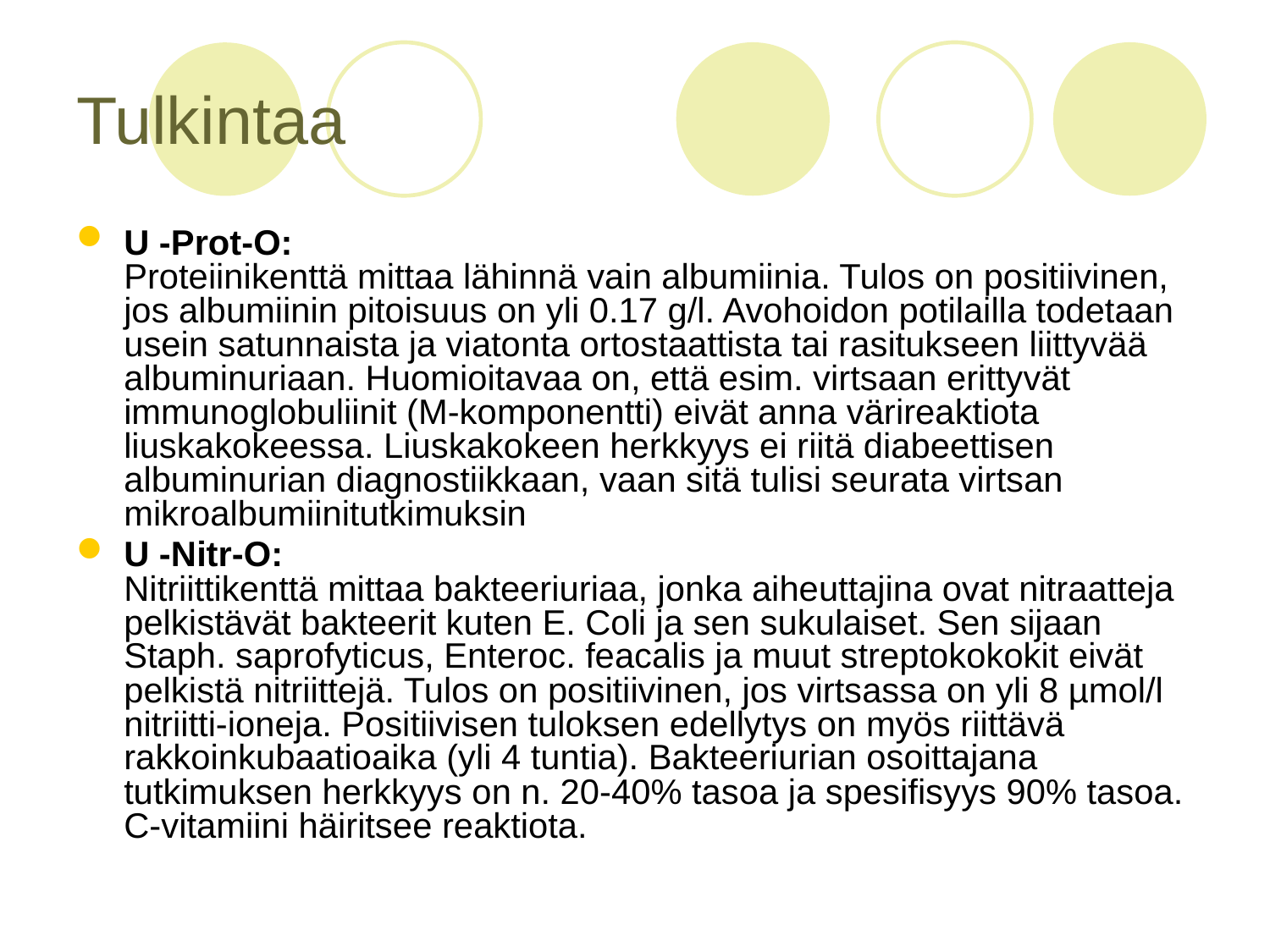

# Tulkintaa
U -Prot-O:
Proteiinikenttä mittaa lähinnä vain albumiinia. Tulos on positiivinen, jos albumiinin pitoisuus on yli 0.17 g/l. Avohoidon potilailla todetaan usein satunnaista ja viatonta ortostaattista tai rasitukseen liittyvää albuminuriaan. Huomioitavaa on, että esim. virtsaan erittyvät immunoglobuliinit (M-komponentti) eivät anna värireaktiota liuskakokeessa. Liuskakokeen herkkyys ei riitä diabeettisen albuminurian diagnostiikkaan, vaan sitä tulisi seurata virtsan mikroalbumiinitutkimuksin
U -Nitr-O:
Nitriittikenttä mittaa bakteeriuriaa, jonka aiheuttajina ovat nitraatteja pelkistävät bakteerit kuten E. Coli ja sen sukulaiset. Sen sijaan Staph. saprofyticus, Enteroc. feacalis ja muut streptokokokit eivät pelkistä nitriittejä. Tulos on positiivinen, jos virtsassa on yli 8 µmol/l nitriitti-ioneja. Positiivisen tuloksen edellytys on myös riittävä rakkoinkubaatioaika (yli 4 tuntia). Bakteeriurian osoittajana tutkimuksen herkkyys on n. 20-40% tasoa ja spesifisyys 90% tasoa. C-vitamiini häiritsee reaktiota.